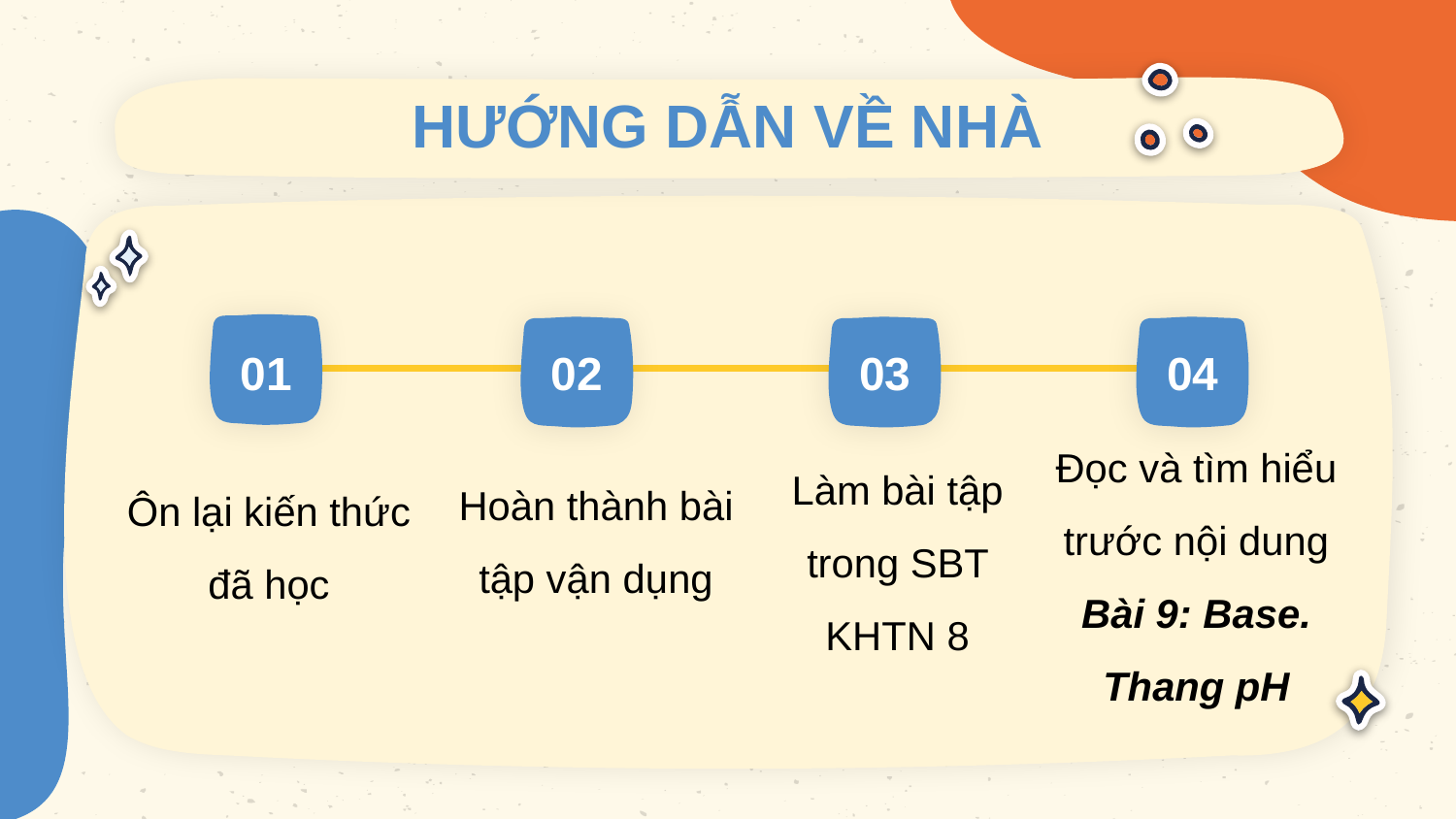

# HƯỚNG DẪN VỀ NHÀ

01
02
03
04
Đọc và tìm hiểu trước nội dung Bài 9: Base. Thang pH
Làm bài tập trong SBT KHTN 8
Hoàn thành bài tập vận dụng
Ôn lại kiến thức đã học